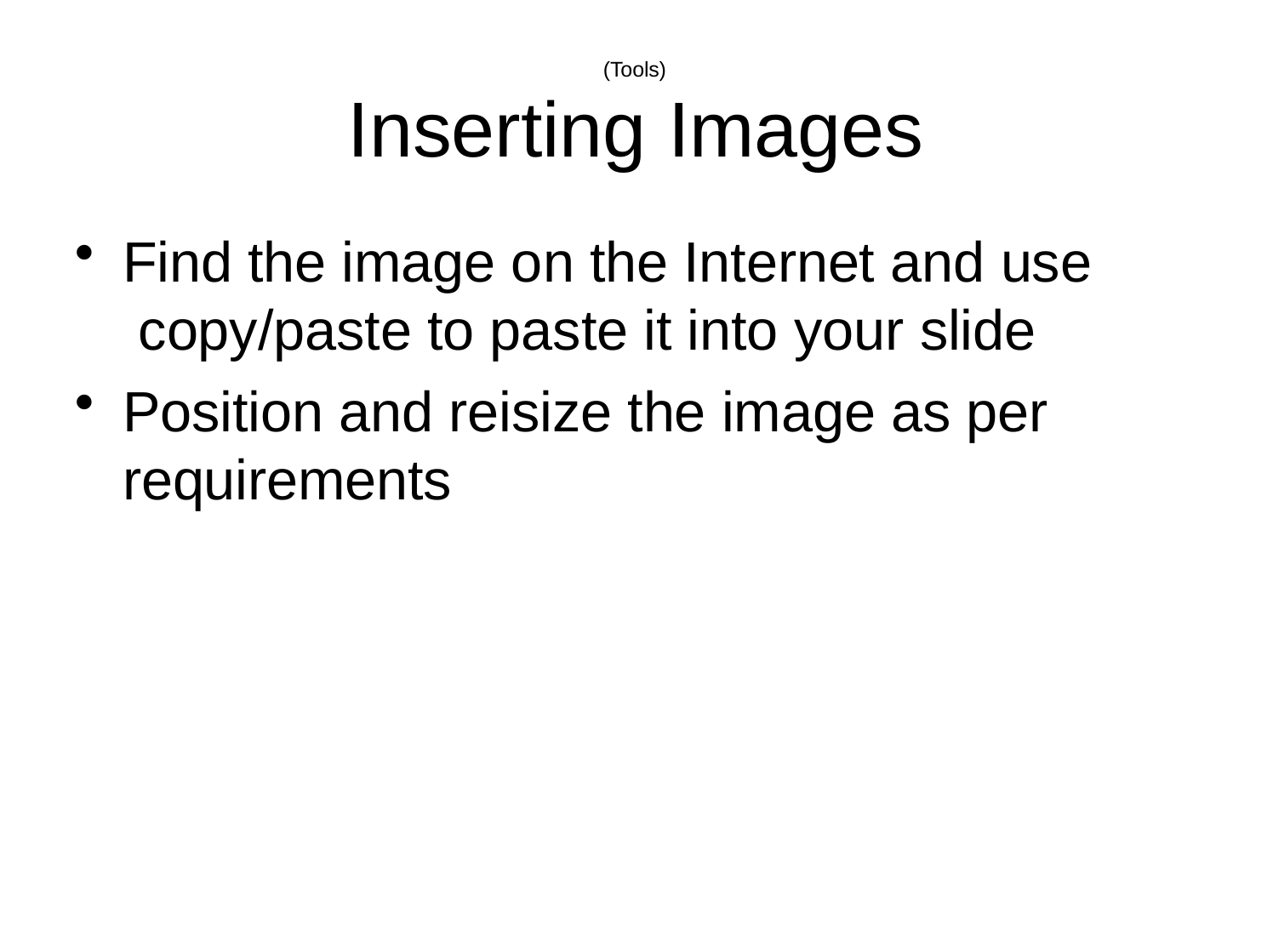

(Tools)
# Inserting Images
Find the image on the Internet and use  copy/paste to paste it into your slide
Position and reisize the image as per requirements